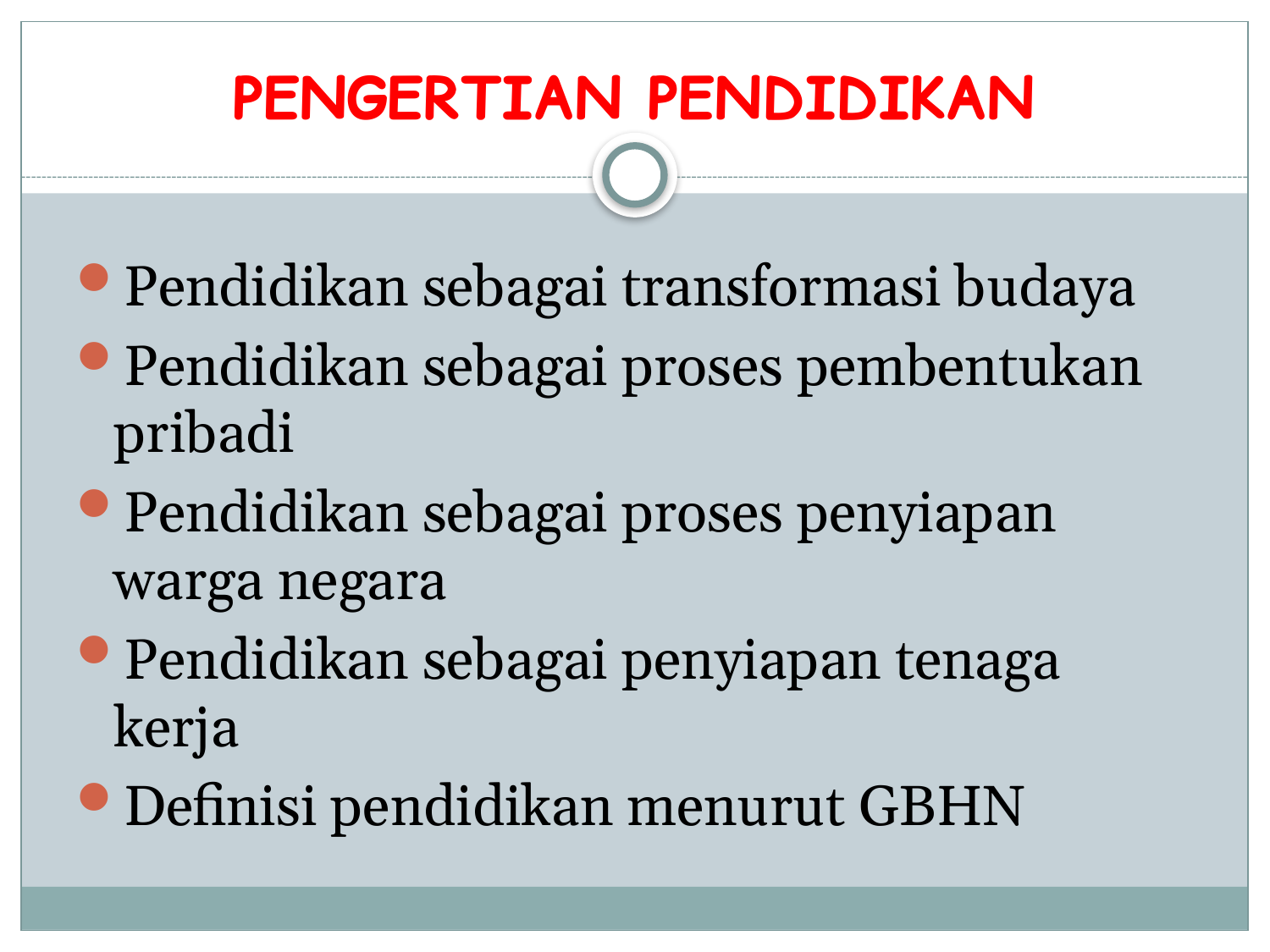

# PENGERTIAN PENDIDIKAN
Pendidikan sebagai transformasi budaya
Pendidikan sebagai proses pembentukan pribadi
Pendidikan sebagai proses penyiapan warga negara
Pendidikan sebagai penyiapan tenaga kerja
Definisi pendidikan menurut GBHN